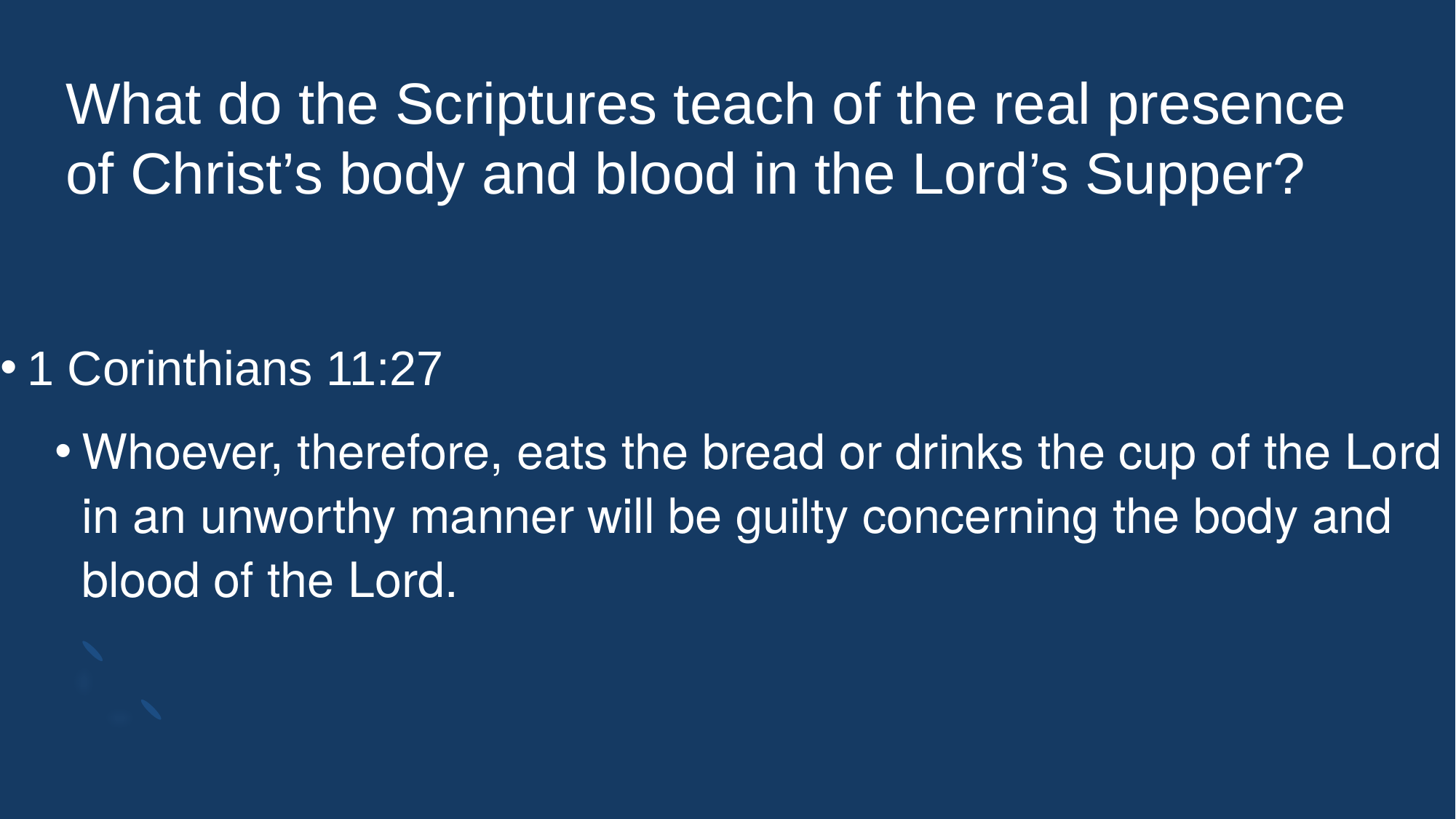

# What do the Scriptures teach of the real presence of Christ’s body and blood in the Lord’s Supper?
1 Corinthians 11:27
Whoever, therefore, eats the bread or drinks the cup of the Lord in an unworthy manner will be guilty concerning the body and blood of the Lord.